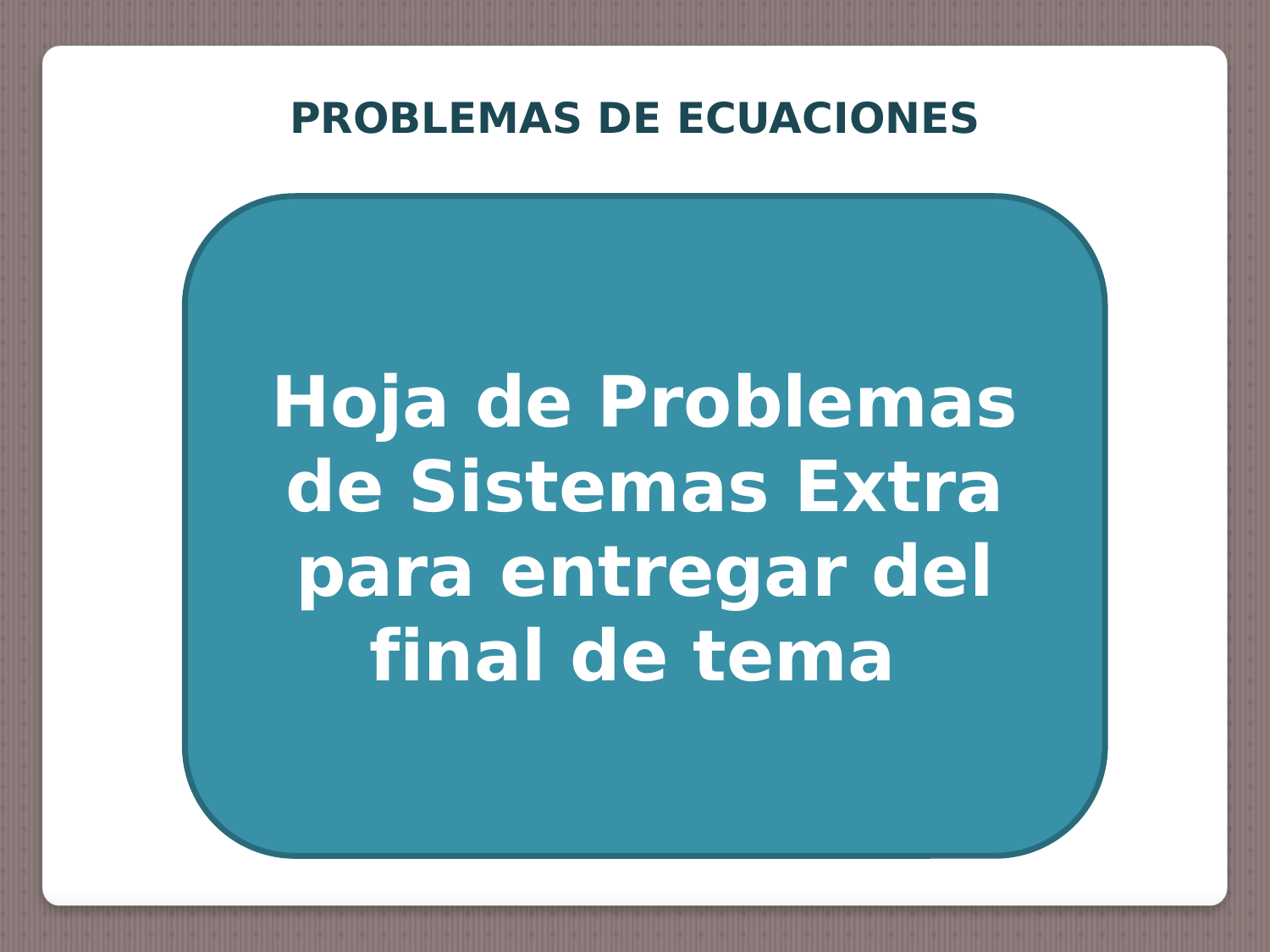

PROBLEMAS DE ECUACIONES
Hoja de Problemas de Sistemas Extra para entregar del final de tema